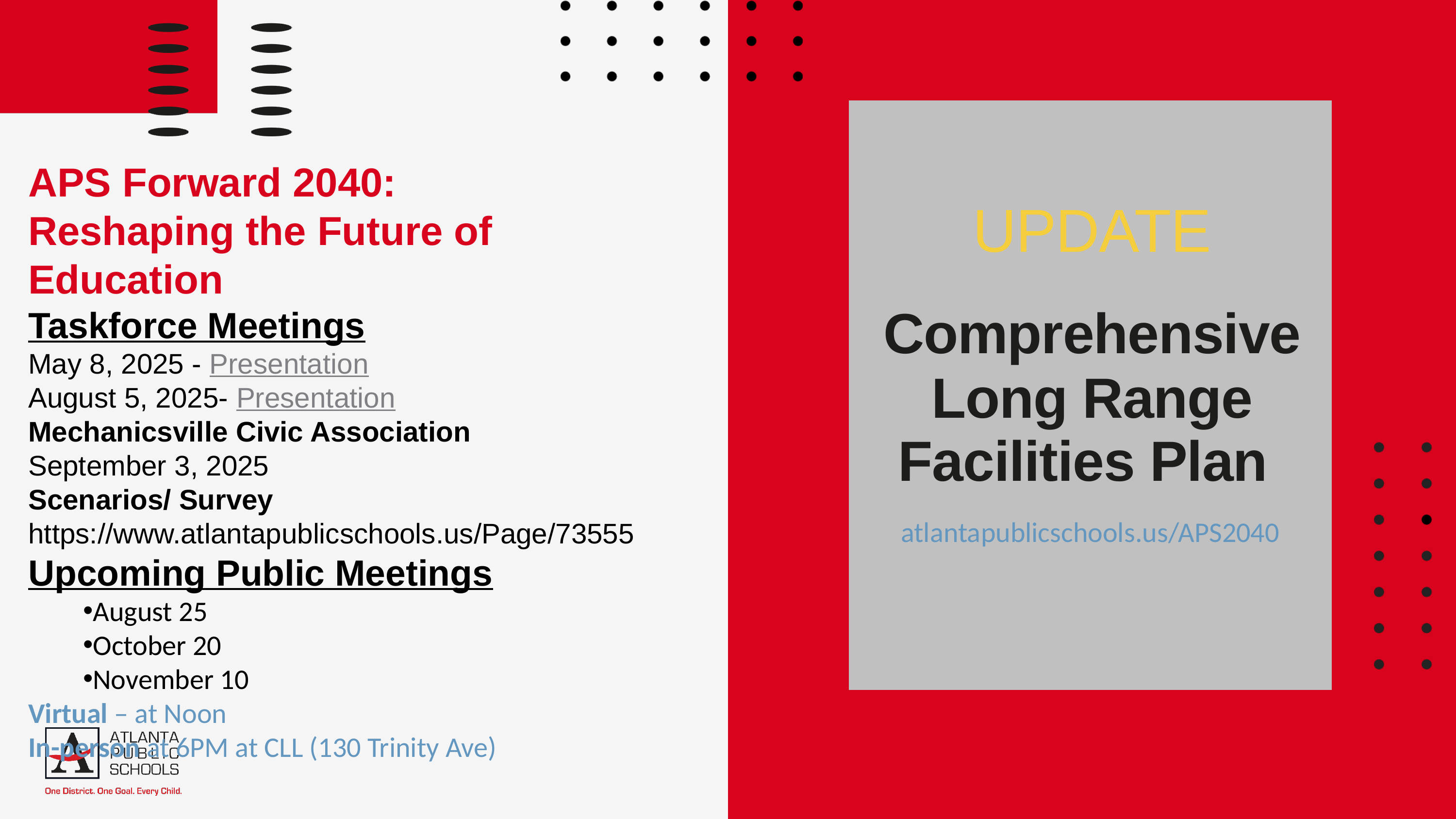

APS Forward 2040:
Reshaping the Future of Education
Taskforce Meetings
May 8, 2025 - Presentation
August 5, 2025- Presentation
Mechanicsville Civic Association
September 3, 2025
Scenarios/ Survey
https://www.atlantapublicschools.us/Page/73555
Upcoming Public Meetings
August 25
October 20
November 10
Virtual – at Noon
In-person at 6PM at CLL (130 Trinity Ave)

UPDATE
Comprehensive Long Range Facilities Plan

atlantapublicschools.us/APS2040